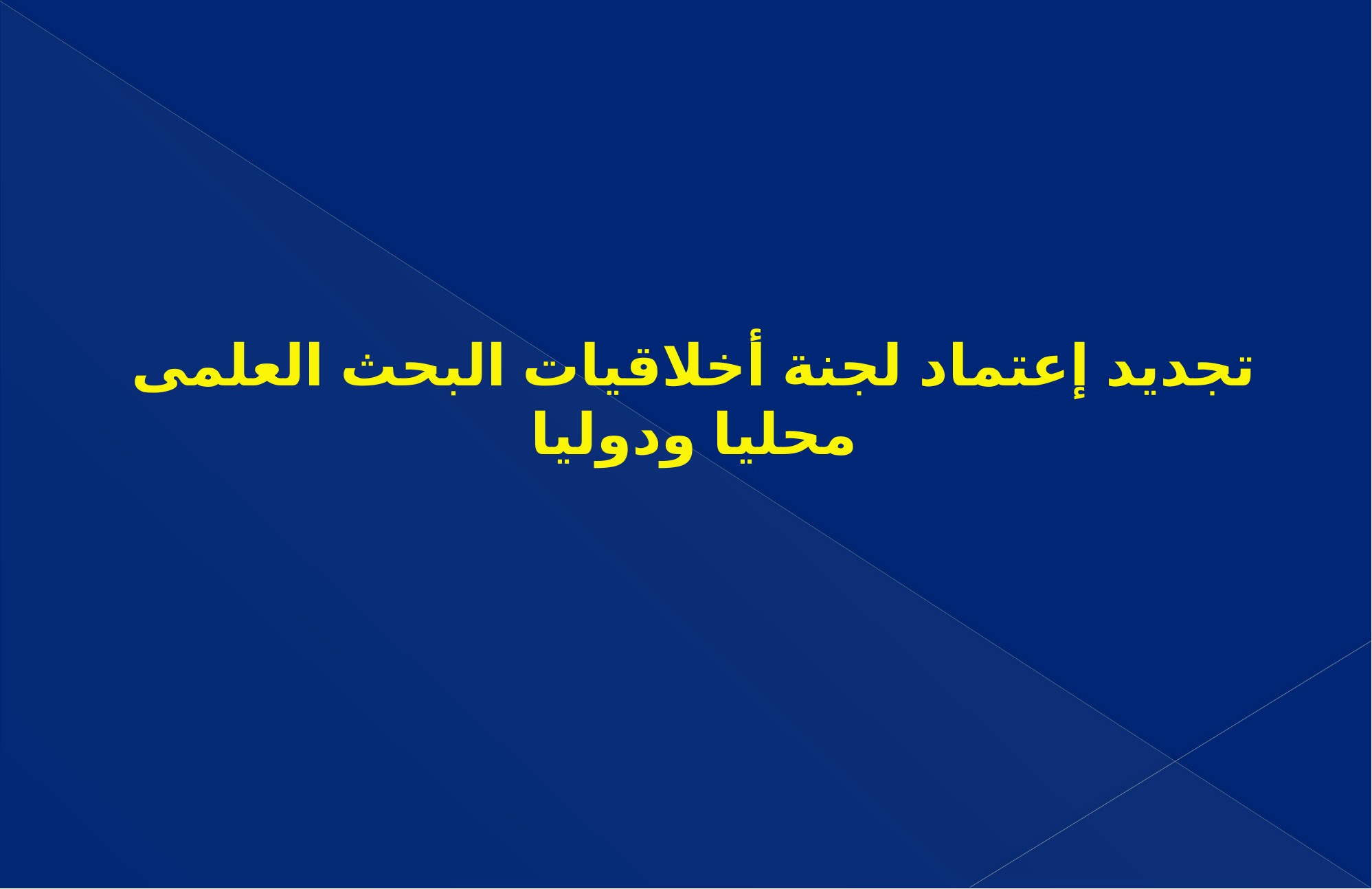

# تجديد إعتماد لجنة أخلاقيات البحث العلمى محليا ودوليا